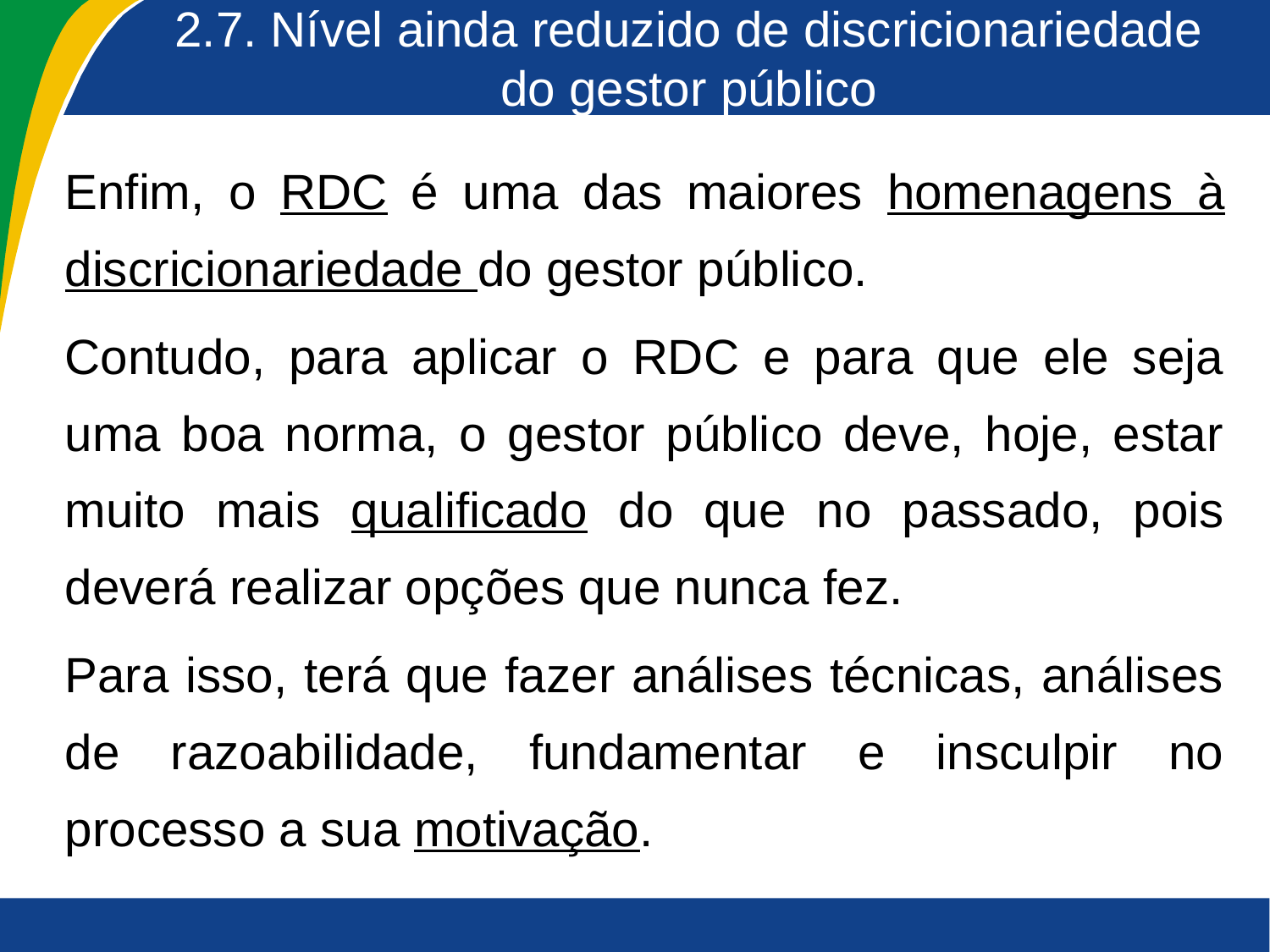

# 2.7. Nível ainda reduzido de discricionariedade do gestor público
Enfim, o RDC é uma das maiores homenagens à discricionariedade do gestor público.
Contudo, para aplicar o RDC e para que ele seja uma boa norma, o gestor público deve, hoje, estar muito mais qualificado do que no passado, pois deverá realizar opções que nunca fez.
Para isso, terá que fazer análises técnicas, análises de razoabilidade, fundamentar e insculpir no processo a sua motivação.